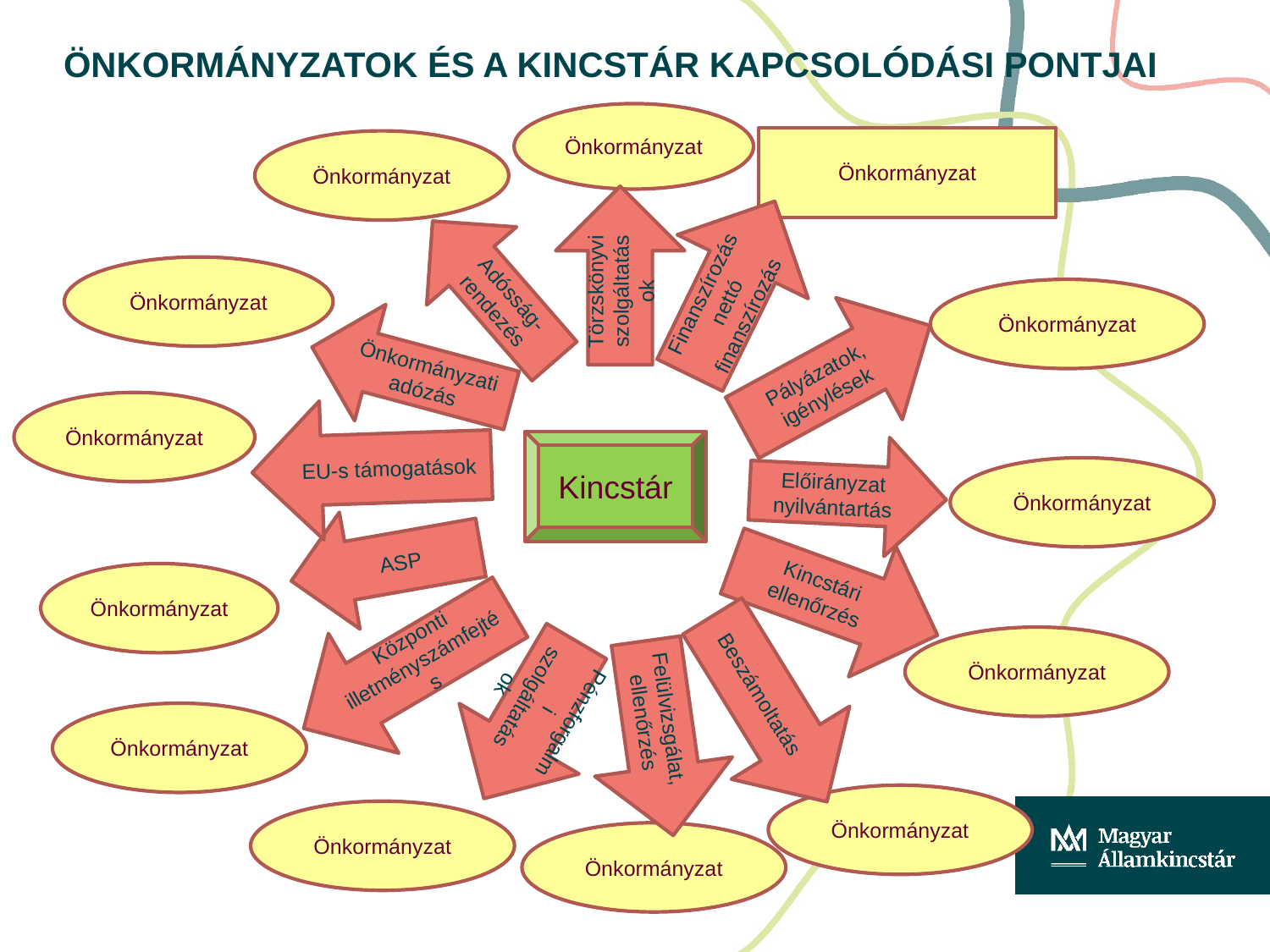

# Önkormányzatok és a Kincstár kapcsolódási pontjai
Önkormányzat
Önkormányzat
Önkormányzat
Törzskönyvi szolgáltatások
Finanszírozás
 nettó finanszírozás
Adósság-
rendezés
Önkormányzat
Önkormányzati adózás
Önkormányzat
Pályázatok, igénylések
EU-s támogatások
Önkormányzat
Kincstár
Előirányzat nyilvántartás
Önkormányzat
ASP
Kincstári ellenőrzés
Központi illetményszámfejtés
Önkormányzat
Beszámoltatás
Önkormányzat
Pénzforgalmi szolgáltatások
Felülvizsgálat, ellenőrzés
Önkormányzat
Önkormányzat
Önkormányzat
Önkormányzat